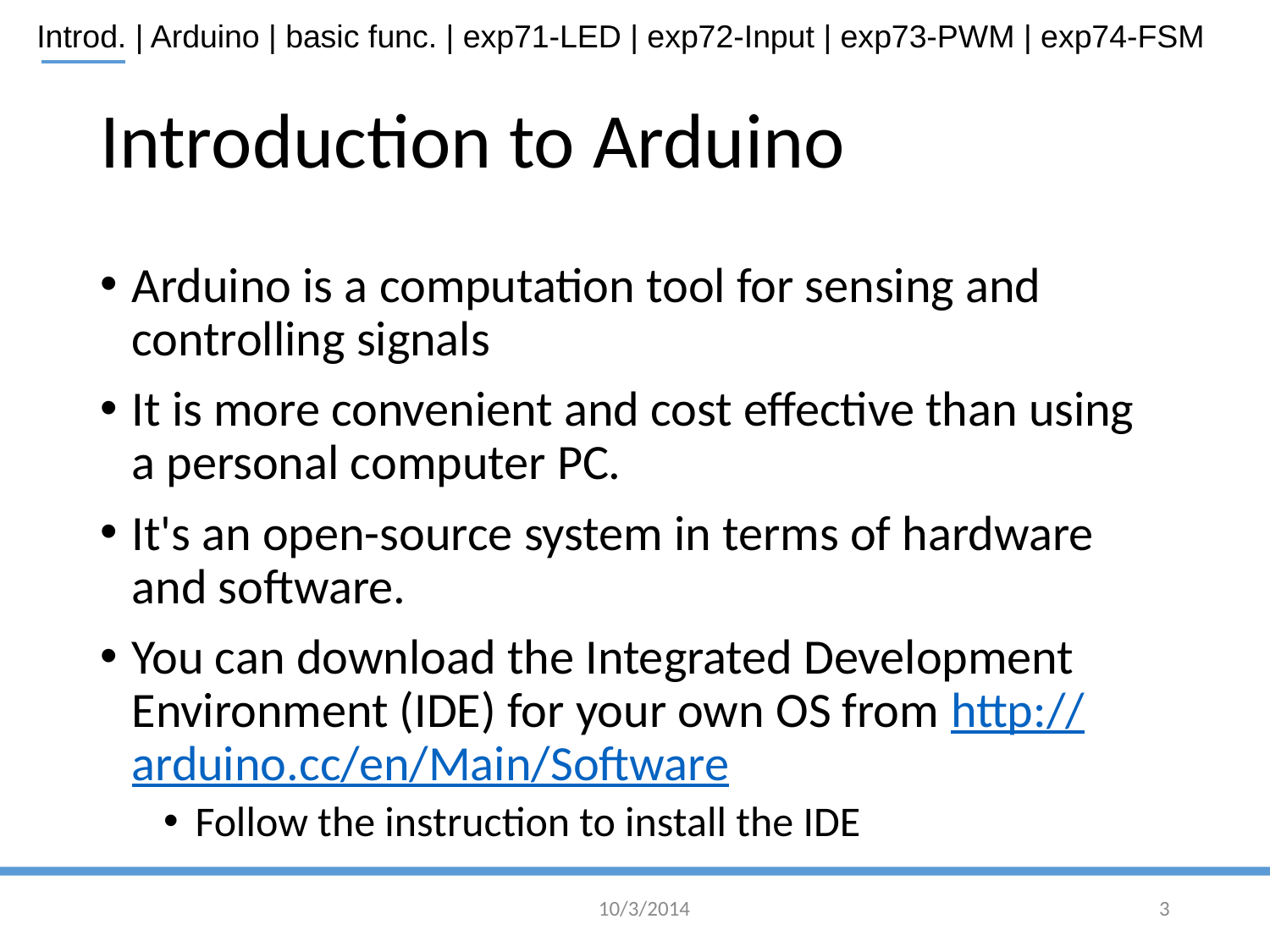

# Introduction to Arduino
Arduino is a computation tool for sensing and controlling signals
It is more convenient and cost effective than using  a personal computer PC.
It's an open-source system in terms of hardware and software.
You can download the Integrated Development Environment (IDE) for your own OS from http://arduino.cc/en/Main/Software
Follow the instruction to install the IDE
10/3/2014
3